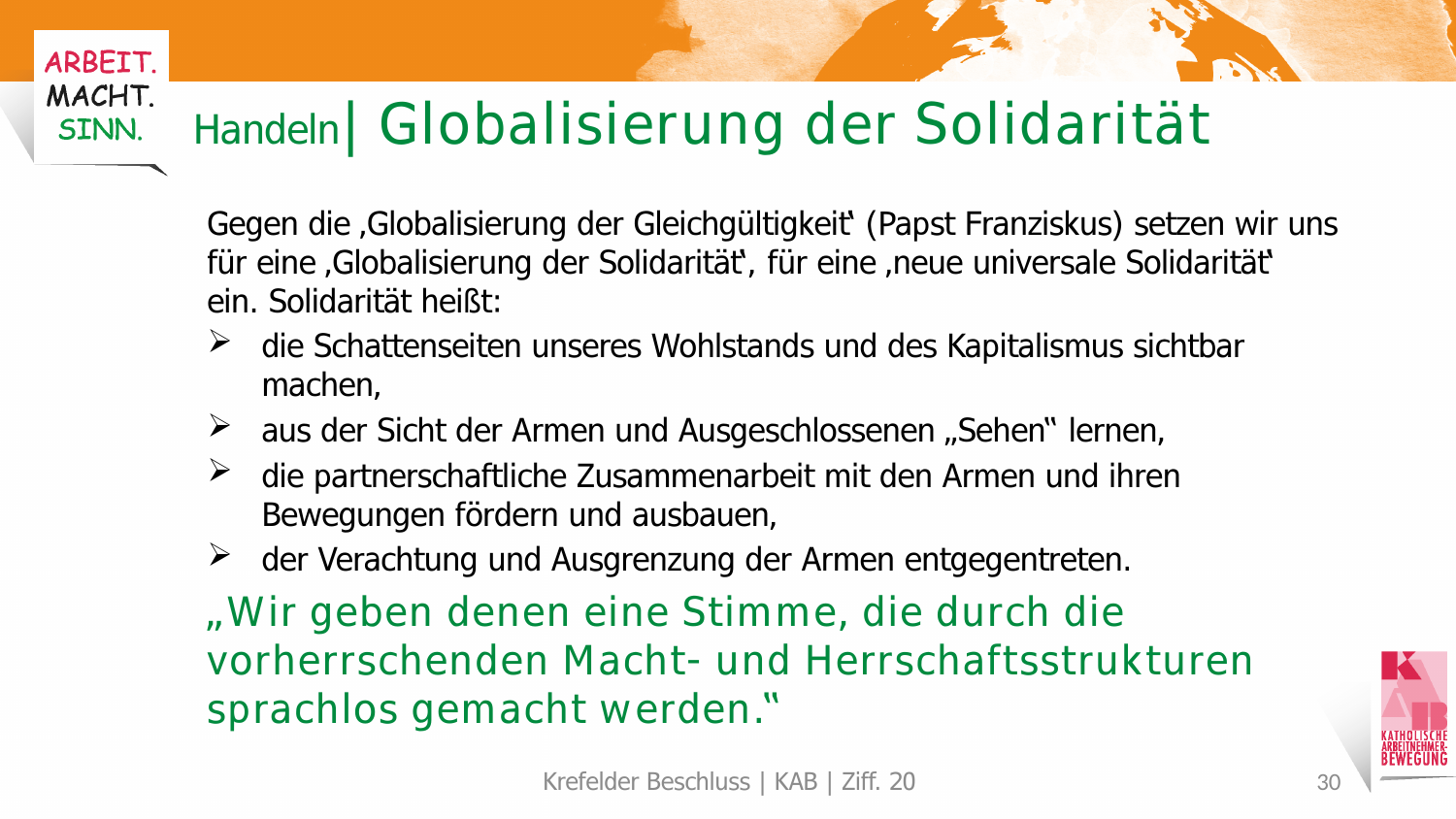

# Handeln| Globalisierung der Solidarität
Gegen die ‚Globalisierung der Gleichgültigkeit‘ (Papst Franziskus) setzen wir uns für eine ‚Globalisierung der Solidarität‘, für eine ‚neue universale Solidarität‘  ein. Solidarität heißt:
die Schattenseiten unseres Wohlstands und des Kapitalismus sichtbar machen,
aus der Sicht der Armen und Ausgeschlossenen „Sehen“ lernen,
die partnerschaftliche Zusammenarbeit mit den Armen und ihren Bewegungen fördern und ausbauen,
der Verachtung und Ausgrenzung der Armen entgegentreten.
„Wir geben denen eine Stimme, die durch die vorherrschenden Macht- und Herrschaftsstrukturen sprachlos gemacht werden.“
Krefelder Beschluss | KAB | Ziff. 20
30